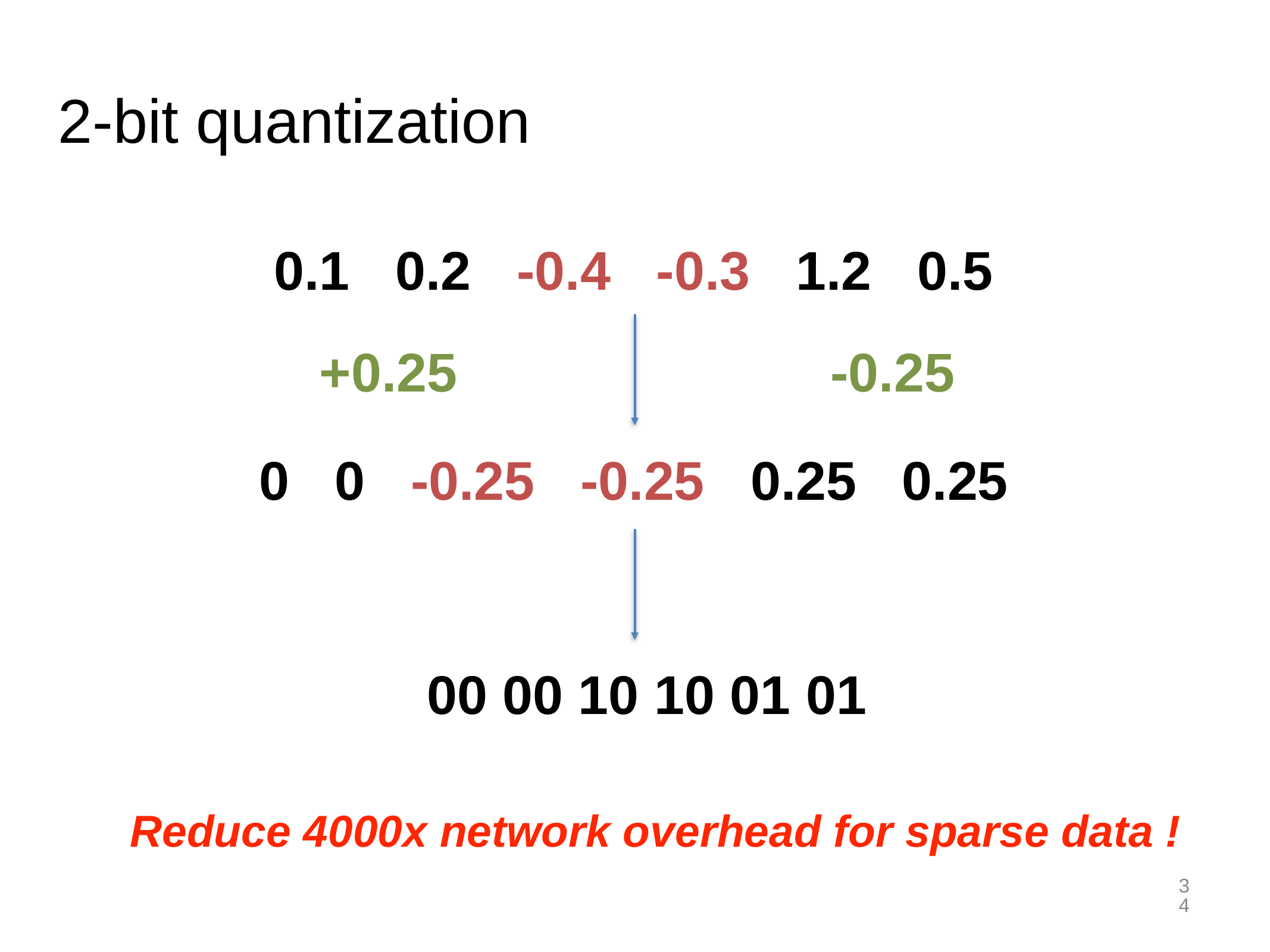

2-bit quantization
0.1   0.2   -0.4   -0.3   1.2   0.5

+0.25
-0.25
0   0   -0.25   -0.25   0.25   0.25

00 00 10 10 01 01
Reduce 4000x network overhead for sparse data !
34